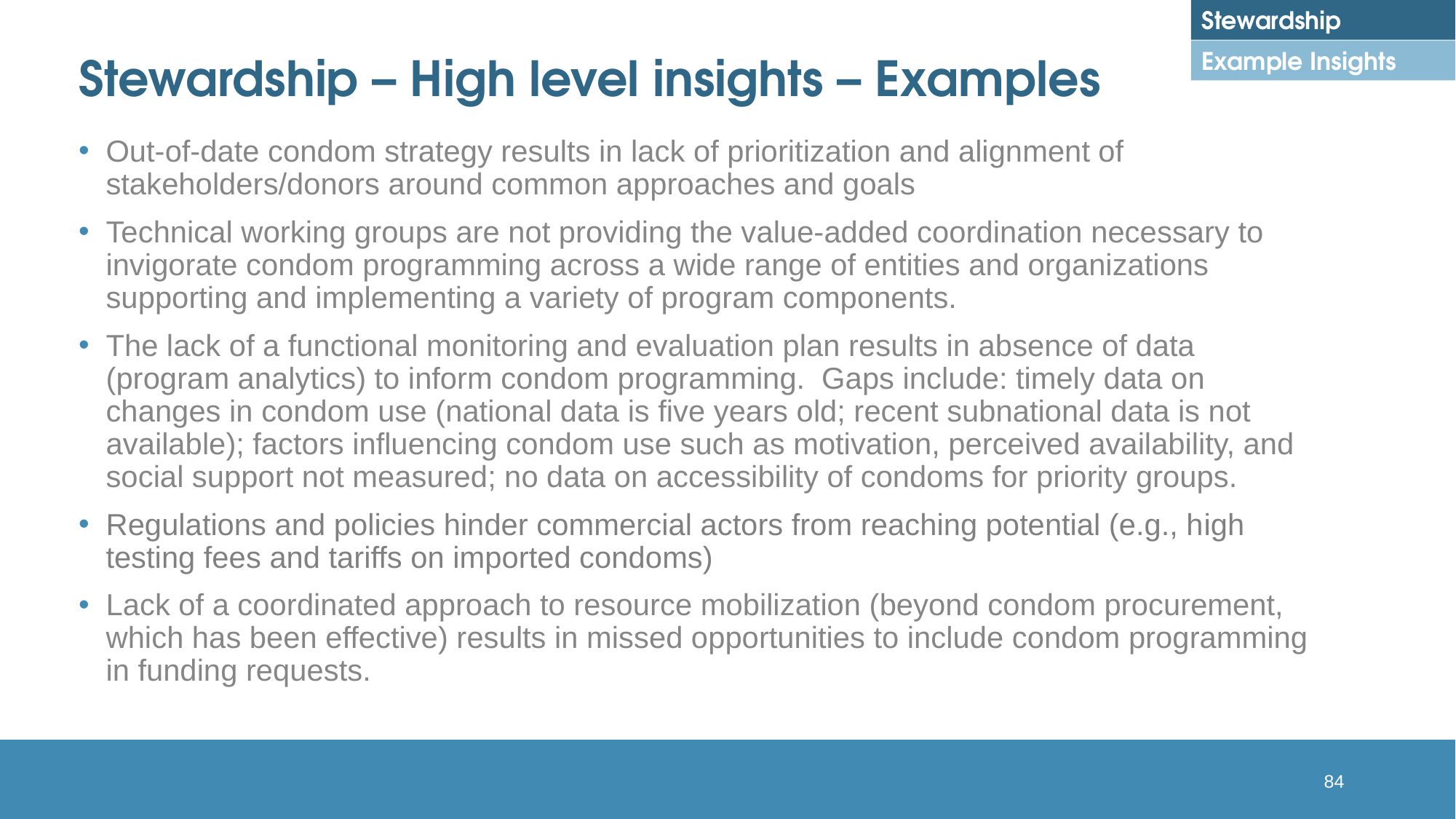

Stewardship
Example Insights
Stewardship – High level insights – Examples
Out-of-date condom strategy results in lack of prioritization and alignment of stakeholders/donors around common approaches and goals
Technical working groups are not providing the value-added coordination necessary to invigorate condom programming across a wide range of entities and organizations supporting and implementing a variety of program components.
The lack of a functional monitoring and evaluation plan results in absence of data (program analytics) to inform condom programming.  Gaps include: timely data on changes in condom use (national data is five years old; recent subnational data is not available); factors influencing condom use such as motivation, perceived availability, and social support not measured; no data on accessibility of condoms for priority groups.
Regulations and policies hinder commercial actors from reaching potential (e.g., high testing fees and tariffs on imported condoms)
Lack of a coordinated approach to resource mobilization (beyond condom procurement, which has been effective) results in missed opportunities to include condom programming in funding requests.

84